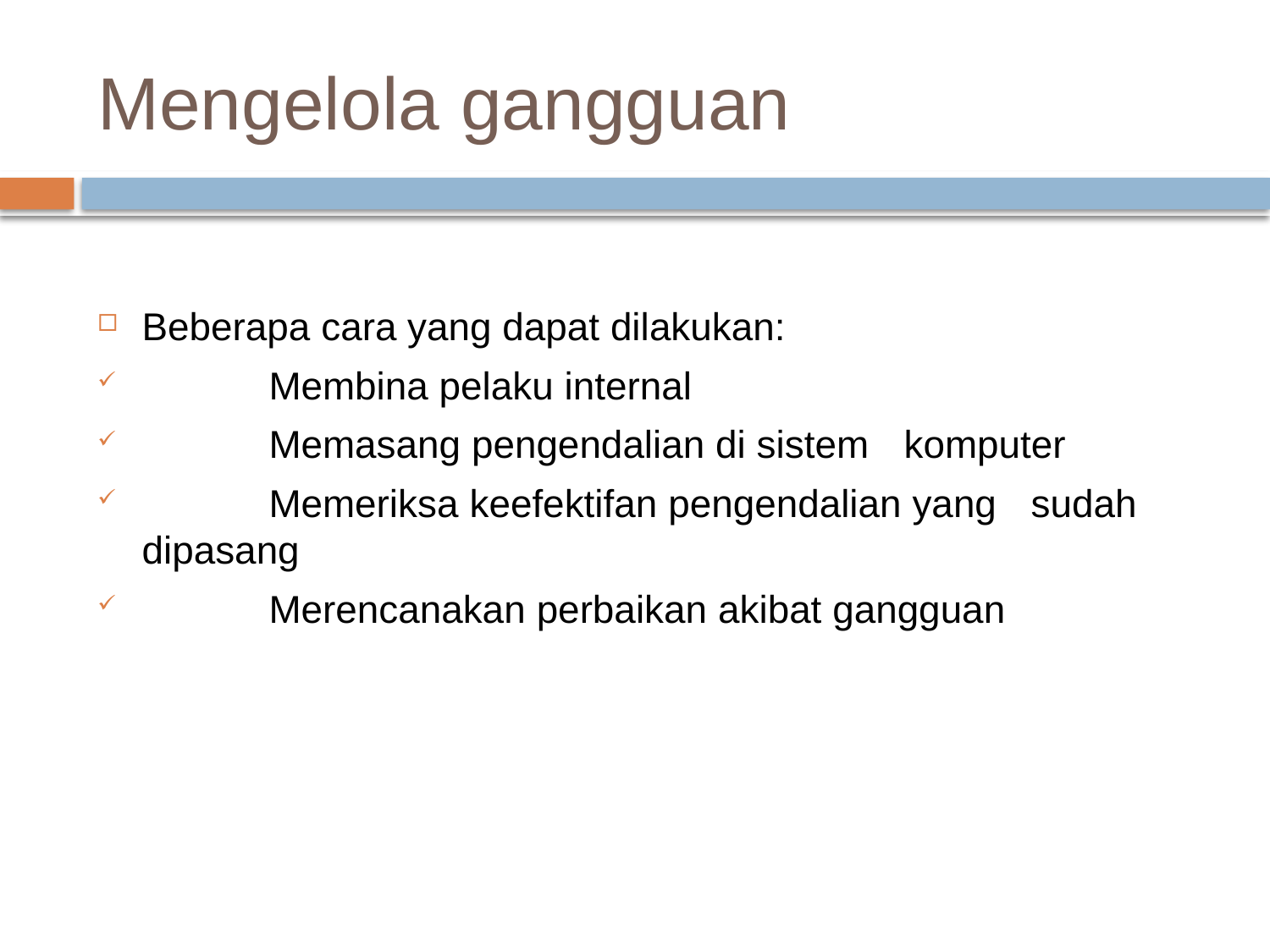

# Mengelola gangguan

Beberapa cara yang dapat dilakukan:
	Membina pelaku internal
	Memasang pengendalian di sistem 	komputer
	Memeriksa keefektifan pengendalian yang 	sudah 	dipasang
	Merencanakan perbaikan akibat gangguan